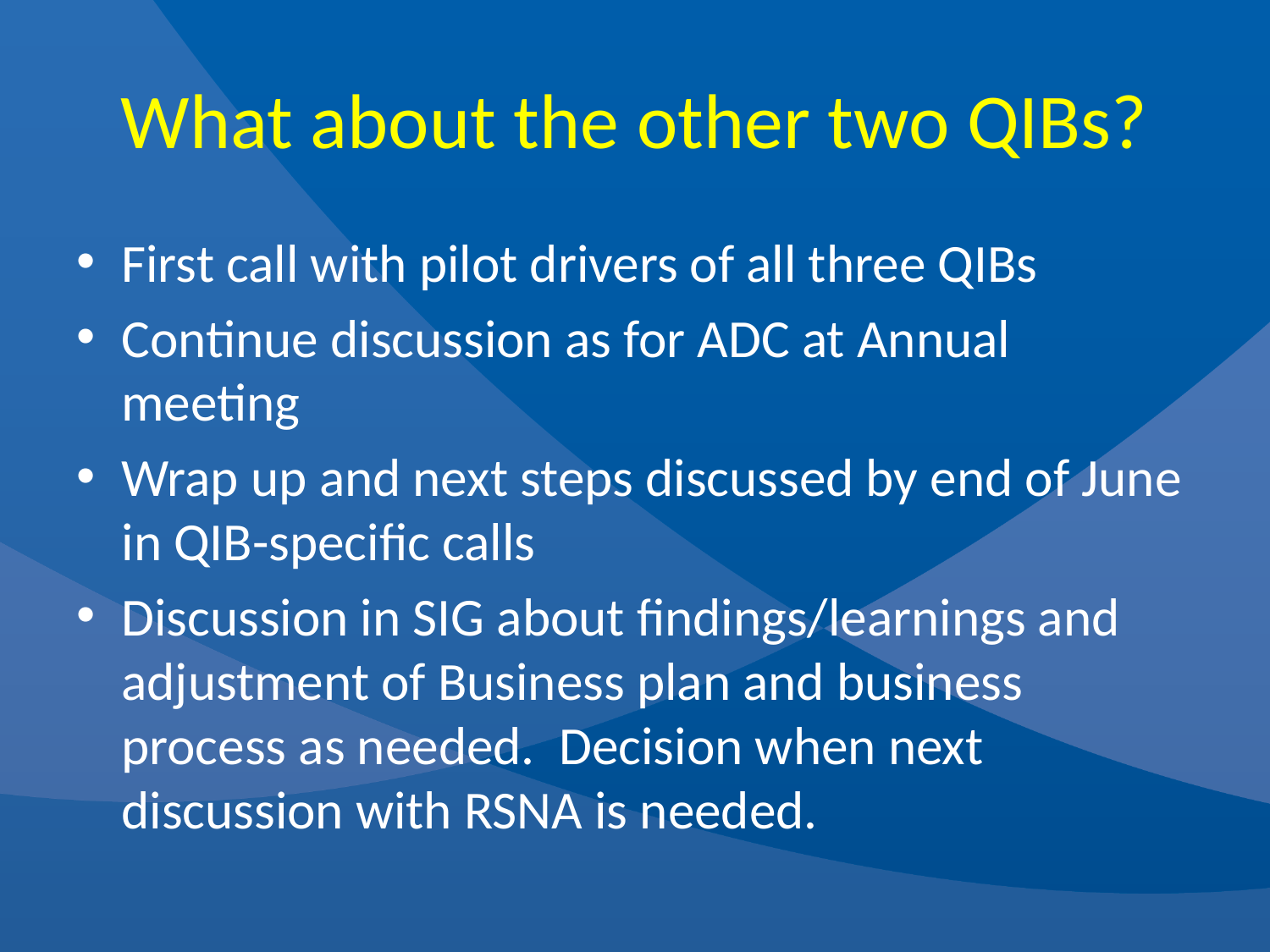

# What about the other two QIBs?
First call with pilot drivers of all three QIBs
Continue discussion as for ADC at Annual meeting
Wrap up and next steps discussed by end of June in QIB-specific calls
Discussion in SIG about findings/learnings and adjustment of Business plan and business process as needed.  Decision when next discussion with RSNA is needed.